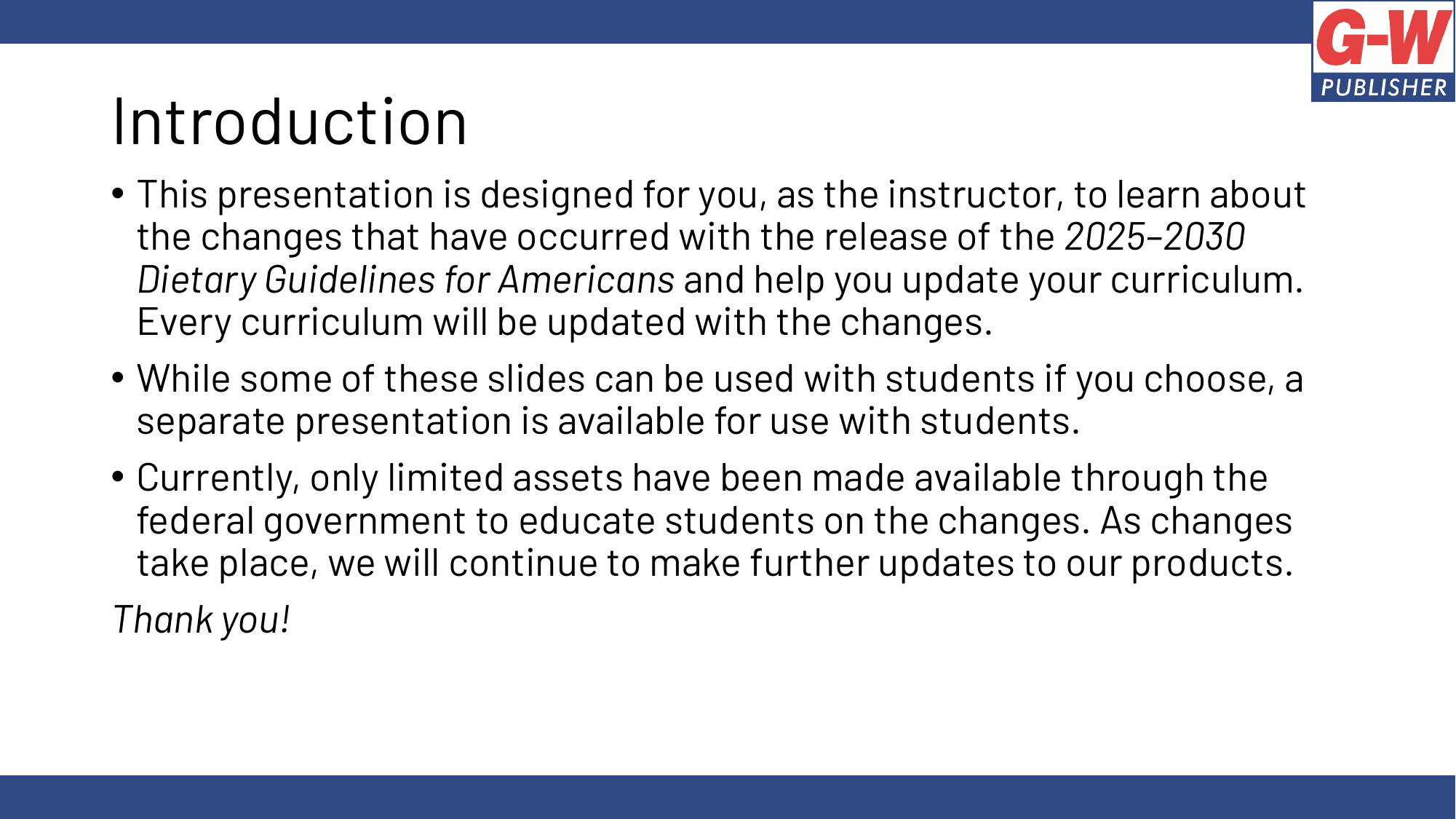

# Introduction
This presentation is designed for you, as the instructor, to learn about the changes that have occurred with the release of the 2025–2030 Dietary Guidelines for Americans and help you update your curriculum. Every curriculum will be updated with the changes.
While some of these slides can be used with students if you choose, a separate presentation is available for use with students.
Currently, only limited assets have been made available through the federal government to educate students on the changes. As changes take place, we will continue to make further updates to our products.
Thank you!